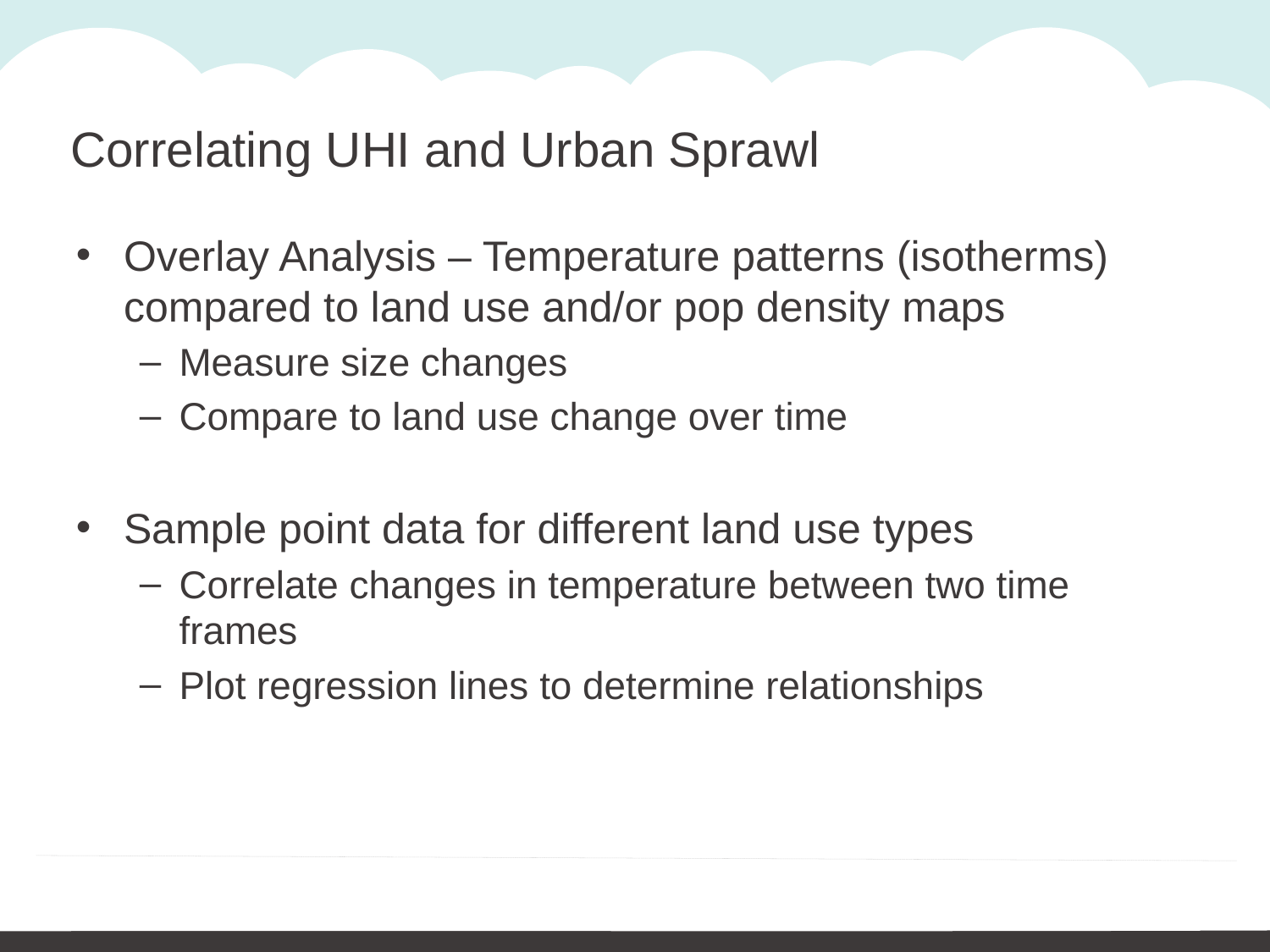

Correlating UHI and Urban Sprawl
Overlay Analysis – Temperature patterns (isotherms) compared to land use and/or pop density maps
Measure size changes
Compare to land use change over time

Sample point data for different land use types
Correlate changes in temperature between two time frames
Plot regression lines to determine relationships